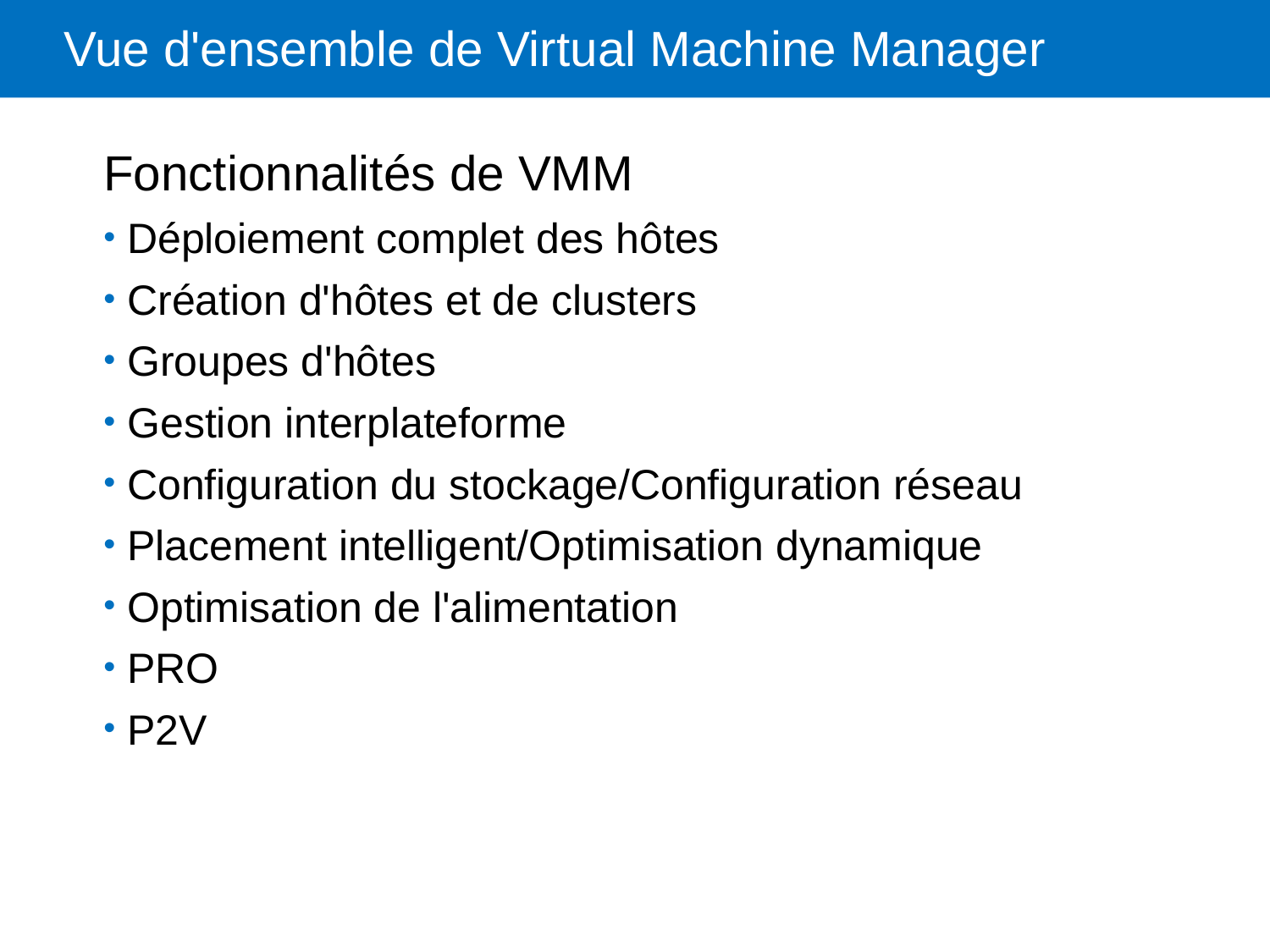

# Vue d'ensemble de Virtual Machine Manager
Fonctionnalités de VMM
Déploiement complet des hôtes
Création d'hôtes et de clusters
Groupes d'hôtes
Gestion interplateforme
Configuration du stockage/Configuration réseau
Placement intelligent/Optimisation dynamique
Optimisation de l'alimentation
PRO
P2V